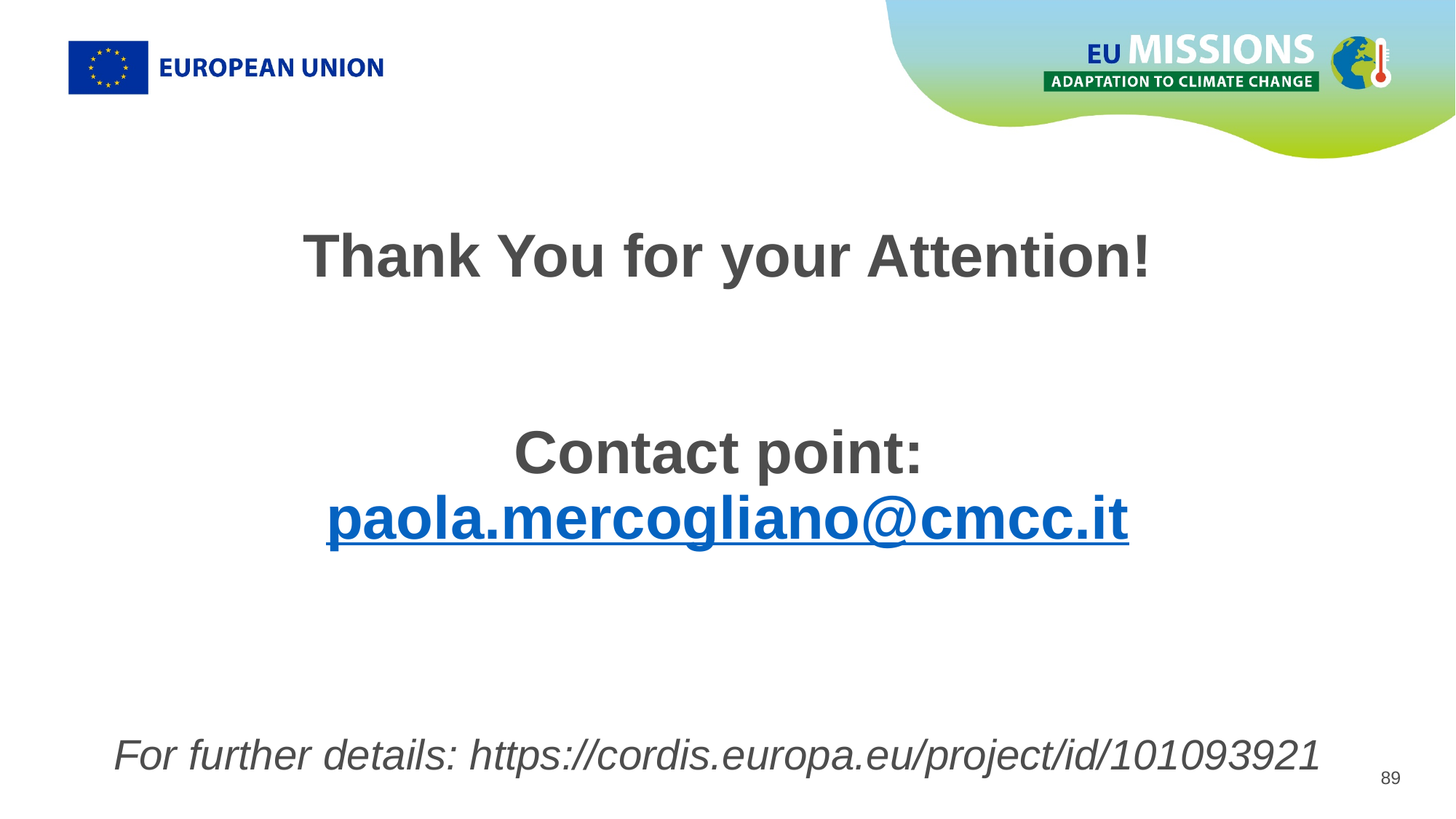

# Thank You for your Attention! Contact point: paola.mercogliano@cmcc.it
For further details: https://cordis.europa.eu/project/id/101093921